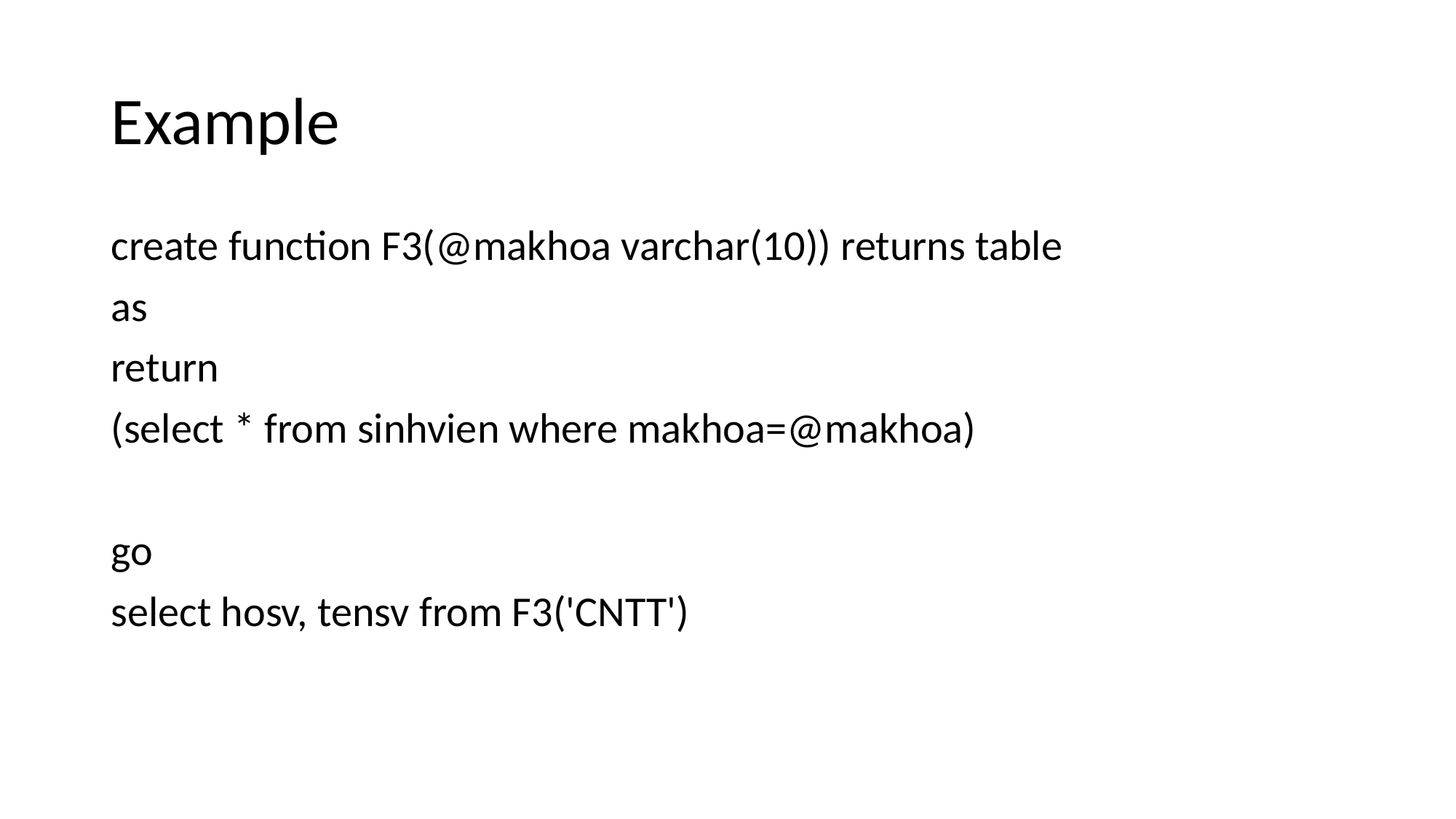

# Example
create function F3(@makhoa varchar(10)) returns table
as
return
(select * from sinhvien where makhoa=@makhoa)

go
select hosv, tensv from F3('CNTT')